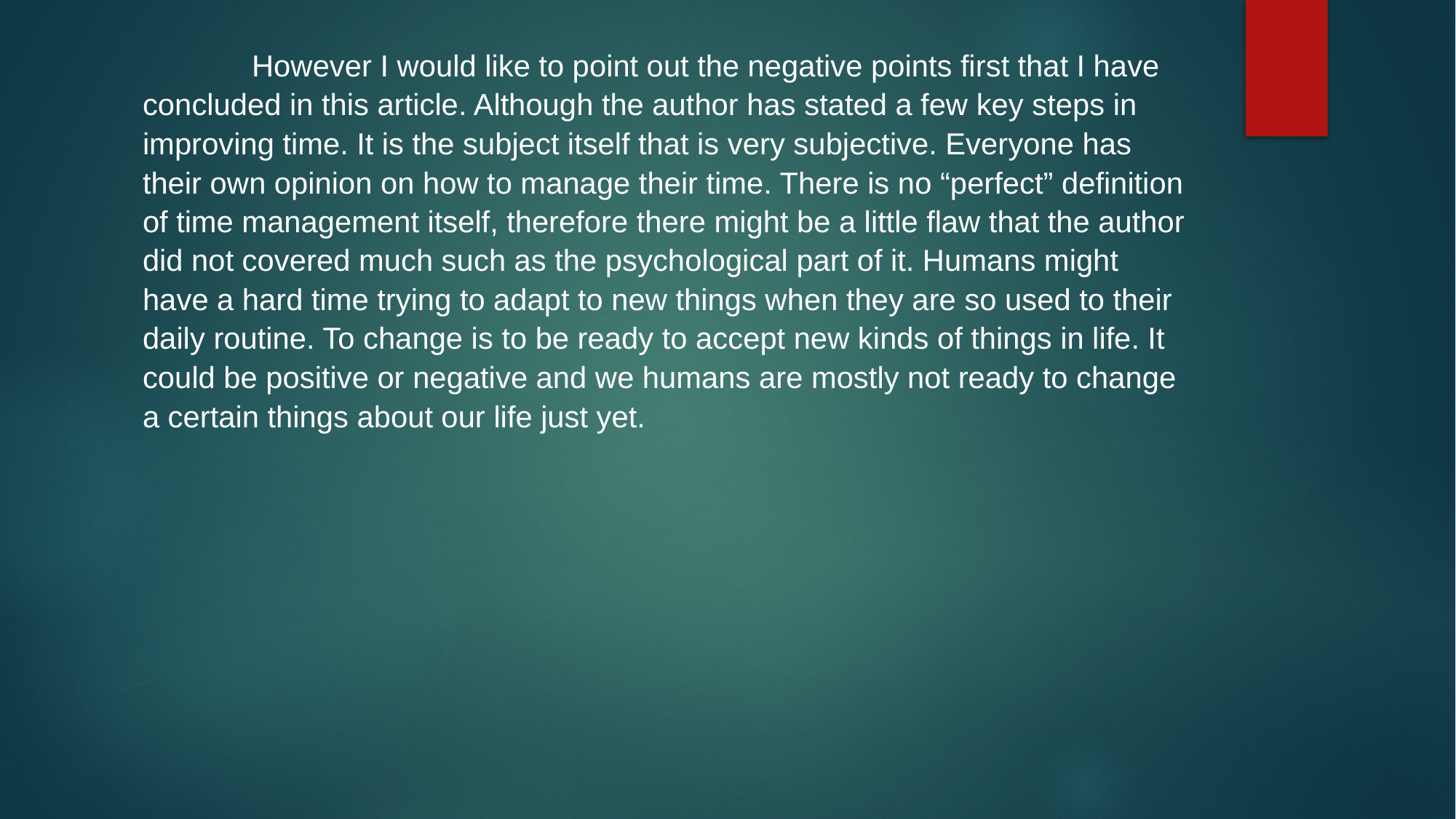

However I would like to point out the negative points first that I have concluded in this article. Although the author has stated a few key steps in improving time. It is the subject itself that is very subjective. Everyone has their own opinion on how to manage their time. There is no “perfect” definition of time management itself, therefore there might be a little flaw that the author did not covered much such as the psychological part of it. Humans might have a hard time trying to adapt to new things when they are so used to their daily routine. To change is to be ready to accept new kinds of things in life. It could be positive or negative and we humans are mostly not ready to change a certain things about our life just yet.